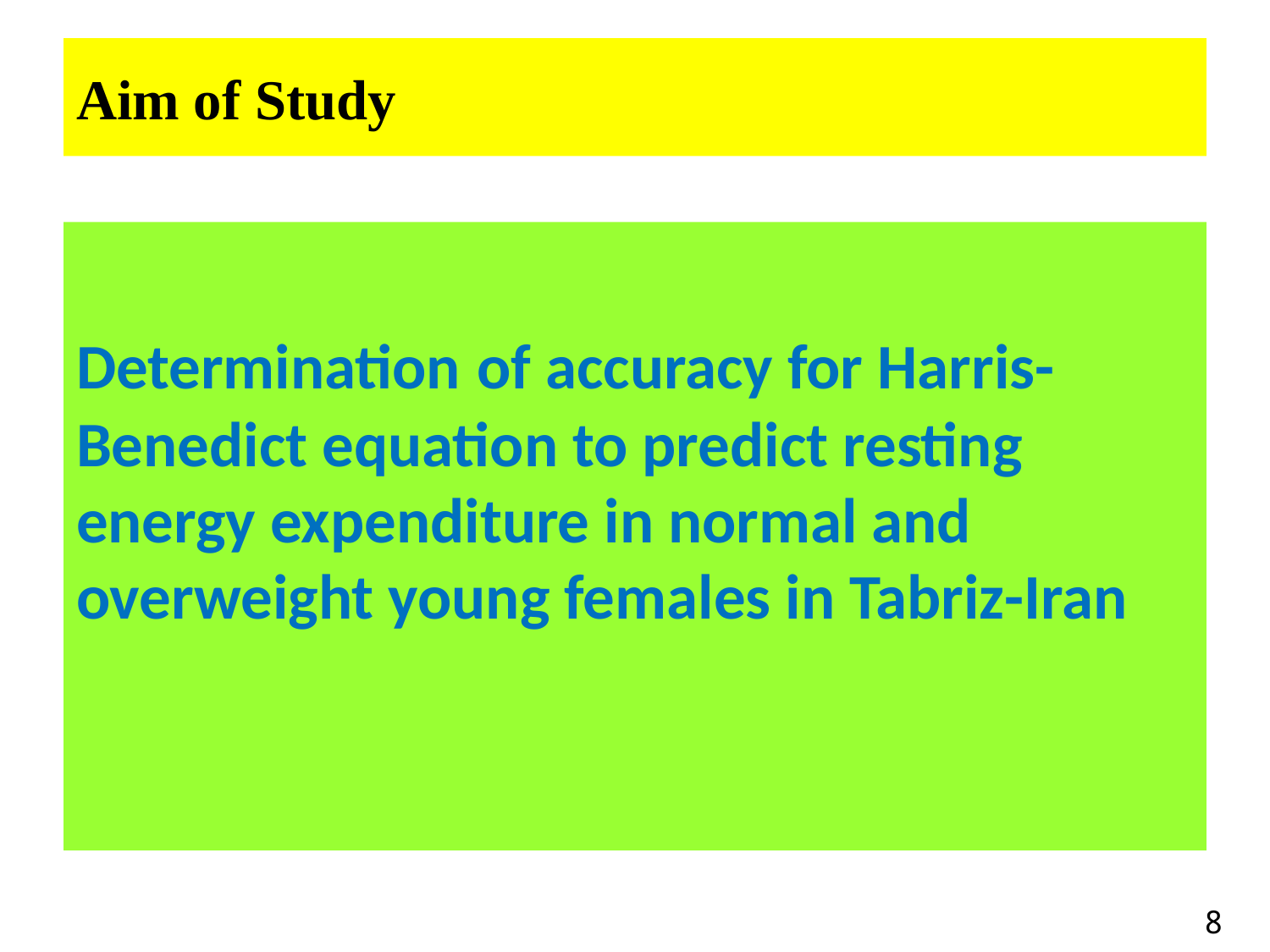

# Aim of Study

Determination of accuracy for Harris-Benedict equation to predict resting energy expenditure in normal and overweight young females in Tabriz-Iran
8